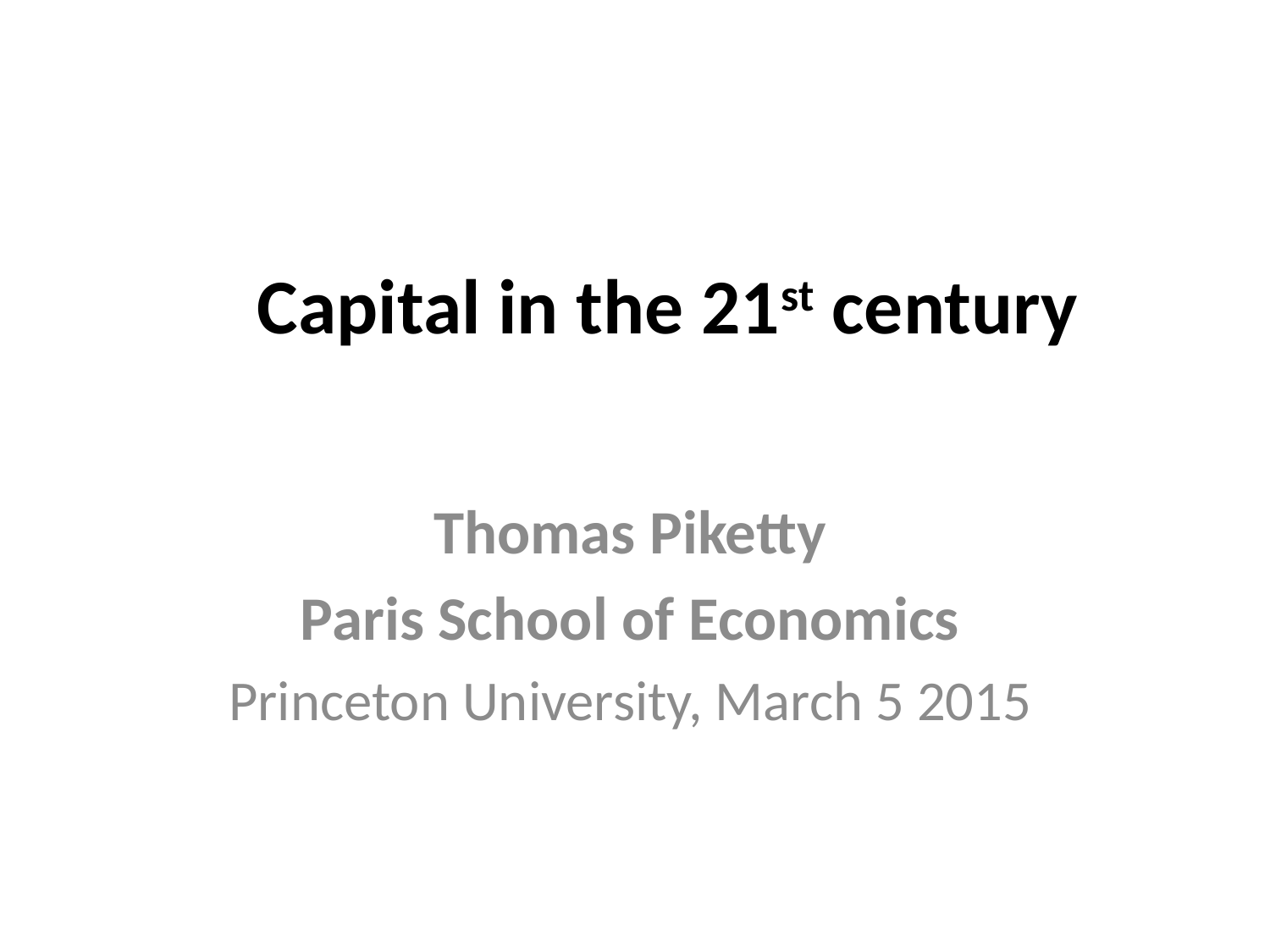

# Capital in the 21st century
Thomas Piketty
Paris School of Economics
Princeton University, March 5 2015